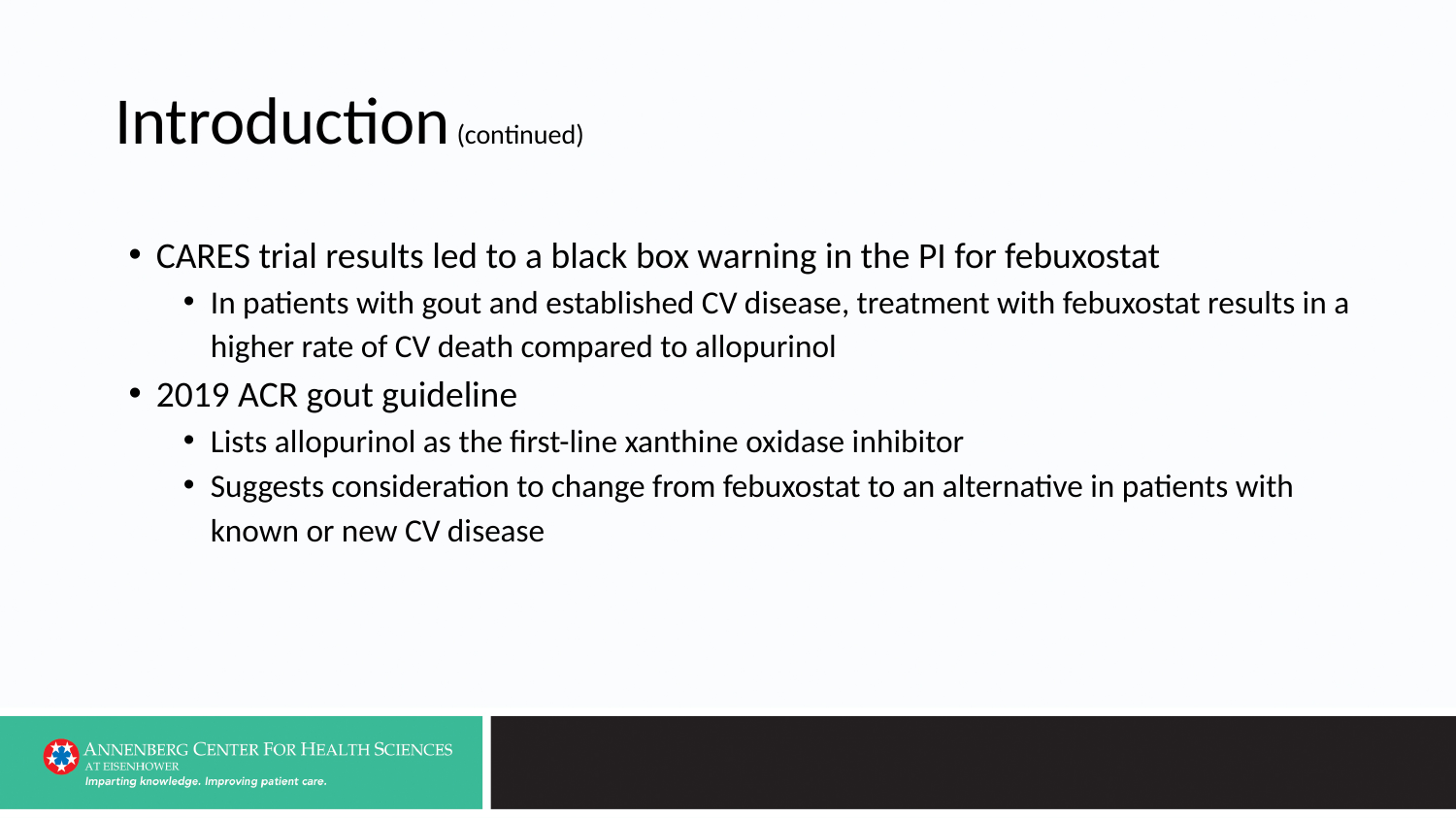

# Introduction (continued)
CARES trial results led to a black box warning in the PI for febuxostat
In patients with gout and established CV disease, treatment with febuxostat results in a higher rate of CV death compared to allopurinol
2019 ACR gout guideline
Lists allopurinol as the first-line xanthine oxidase inhibitor
Suggests consideration to change from febuxostat to an alternative in patients with known or new CV disease